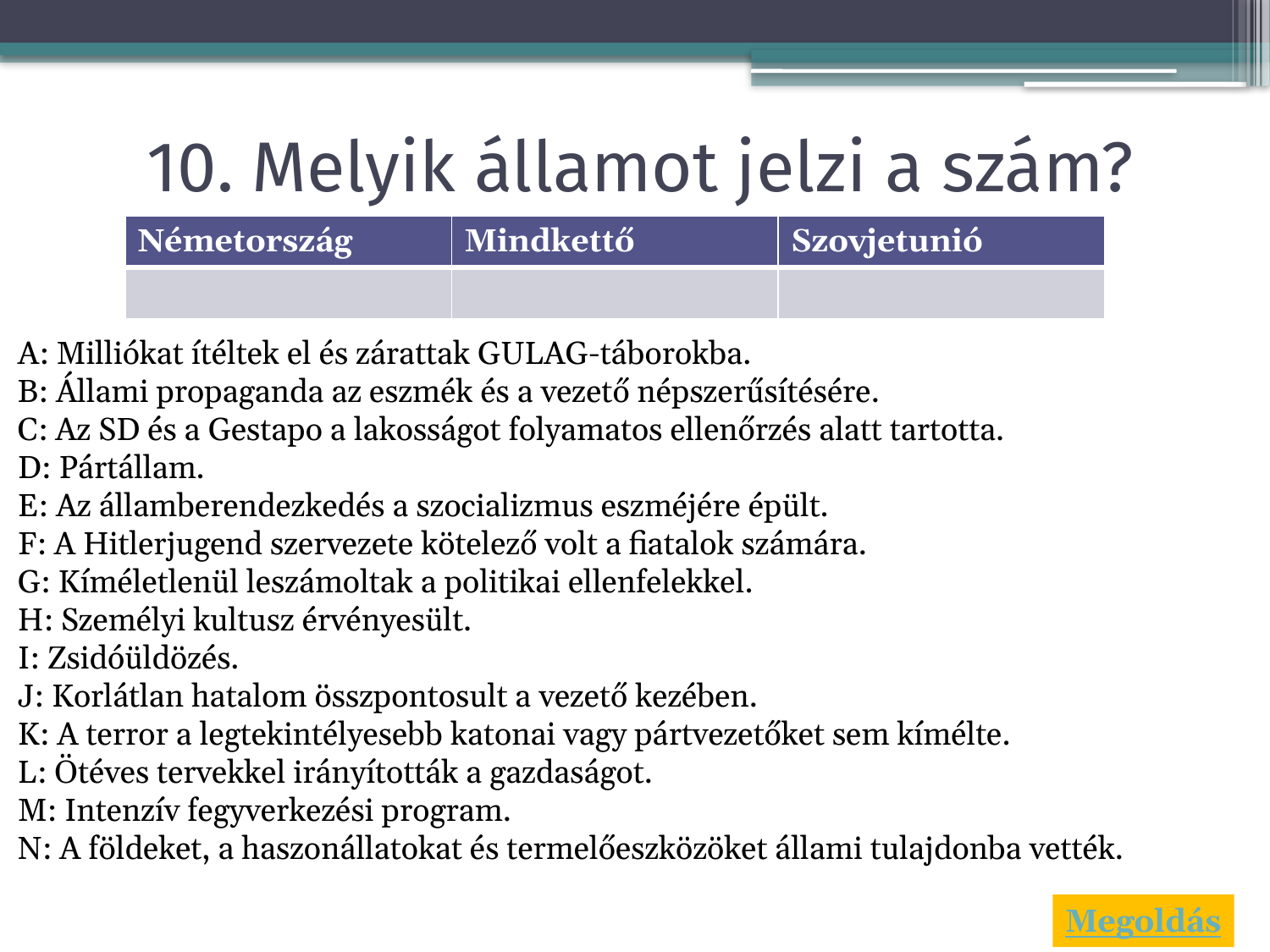

# 10. Melyik államot jelzi a szám?
| Németország | Mindkettő | Szovjetunió |
| --- | --- | --- |
|  |  |  |
A: Milliókat ítéltek el és zárattak GULAG-táborokba.
B: Állami propaganda az eszmék és a vezető népszerűsítésére.
C: Az SD és a Gestapo a lakosságot folyamatos ellenőrzés alatt tartotta.
D: Pártállam.
E: Az államberendezkedés a szocializmus eszméjére épült.
F: A Hitlerjugend szervezete kötelező volt a fiatalok számára.
G: Kíméletlenül leszámoltak a politikai ellenfelekkel.
H: Személyi kultusz érvényesült.
I: Zsidóüldözés.
J: Korlátlan hatalom összpontosult a vezető kezében.
K: A terror a legtekintélyesebb katonai vagy pártvezetőket sem kímélte.
L: Ötéves tervekkel irányították a gazdaságot.
M: Intenzív fegyverkezési program.
N: A földeket, a haszonállatokat és termelőeszközöket állami tulajdonba vették.
Megoldás